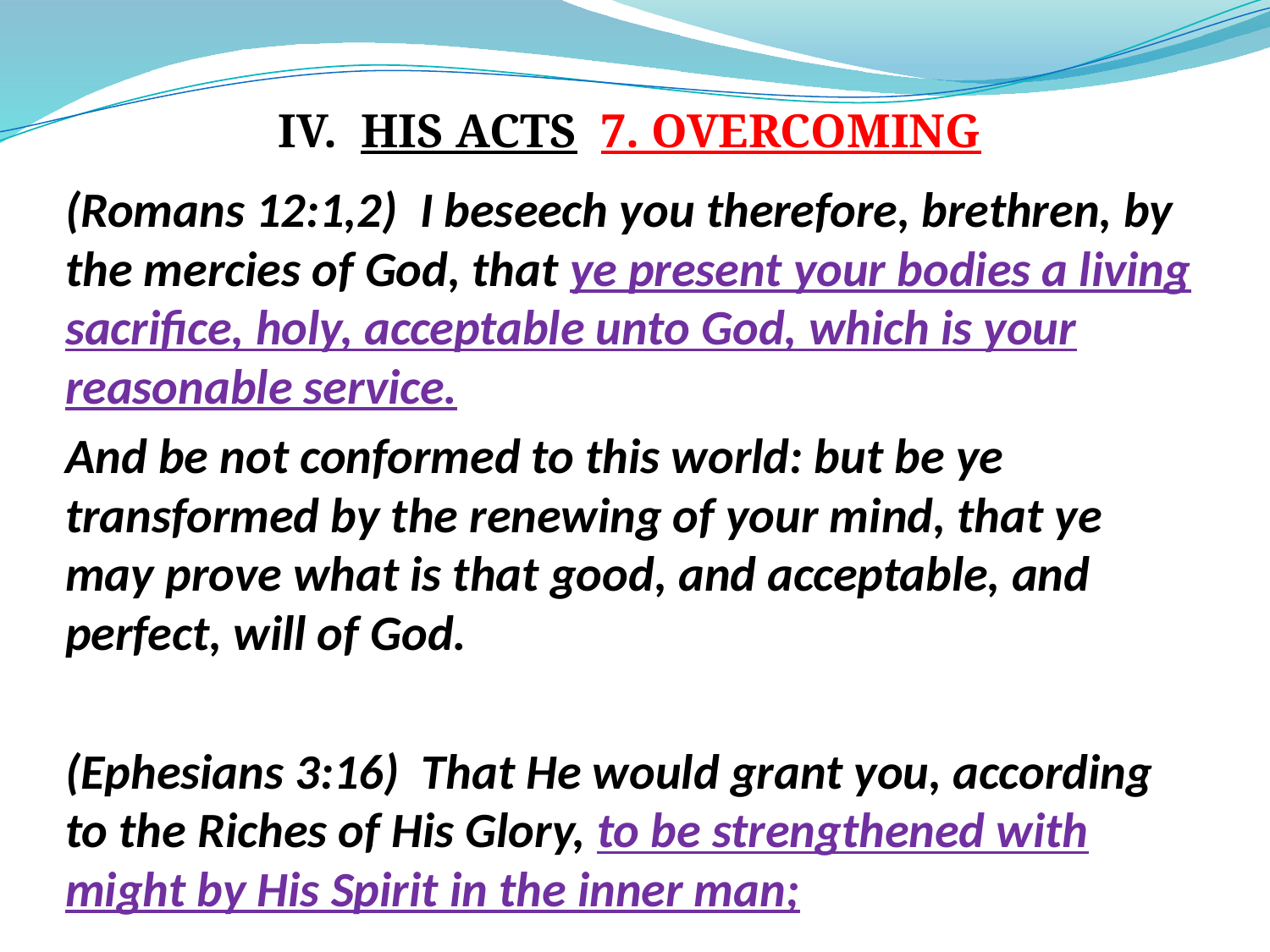

IV.  HIS ACTS  7. OVERCOMING
(Romans 12:1,2)  I beseech you therefore, brethren, by the mercies of God, that ye present your bodies a living sacrifice, holy, acceptable unto God, which is your reasonable service.
And be not conformed to this world: but be ye transformed by the renewing of your mind, that ye may prove what is that good, and acceptable, and perfect, will of God.

(Ephesians 3:16)  That He would grant you, according to the Riches of His Glory, to be strengthened with might by His Spirit in the inner man;